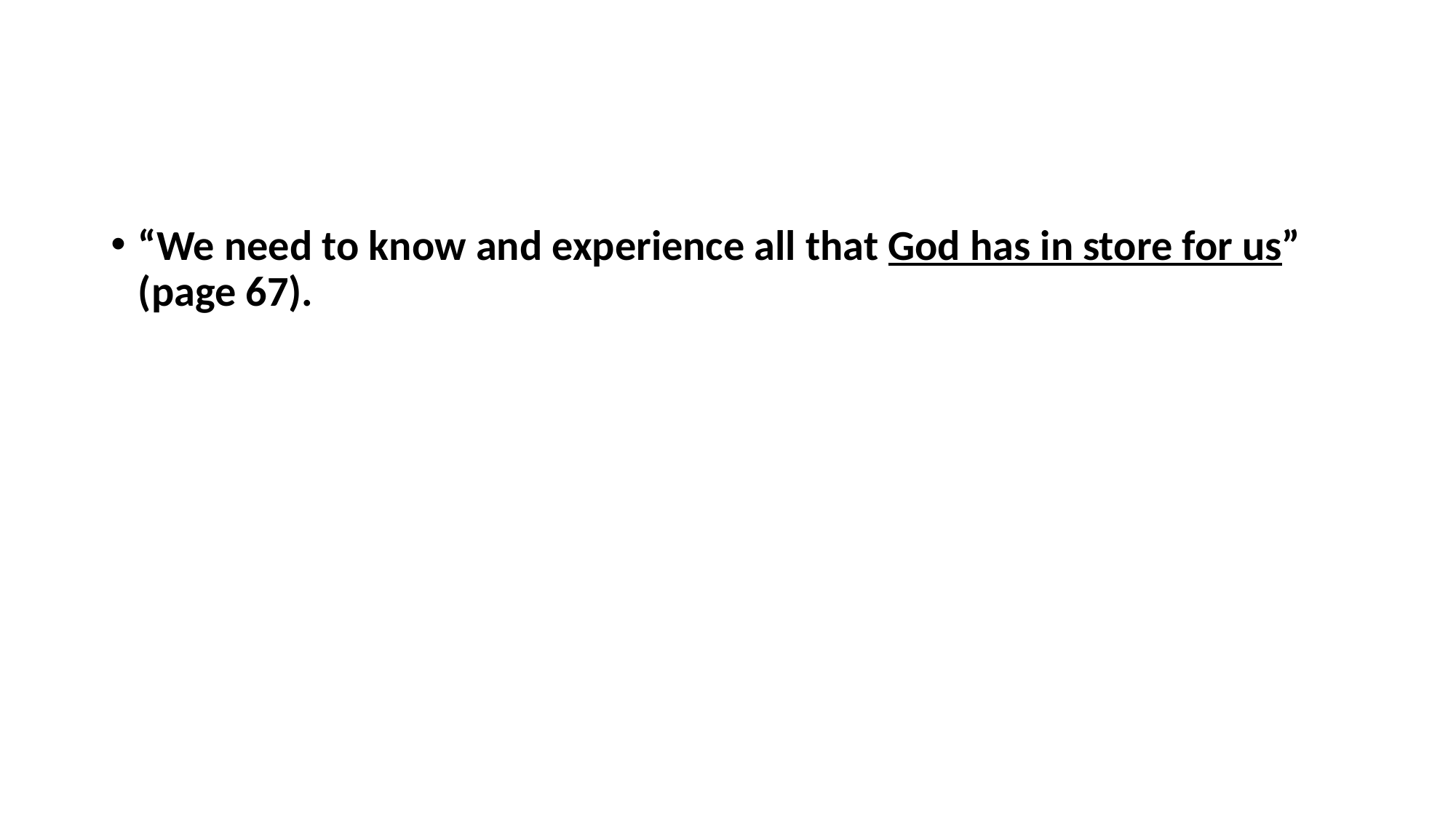

#
“We need to know and experience all that God has in store for us” (page 67).